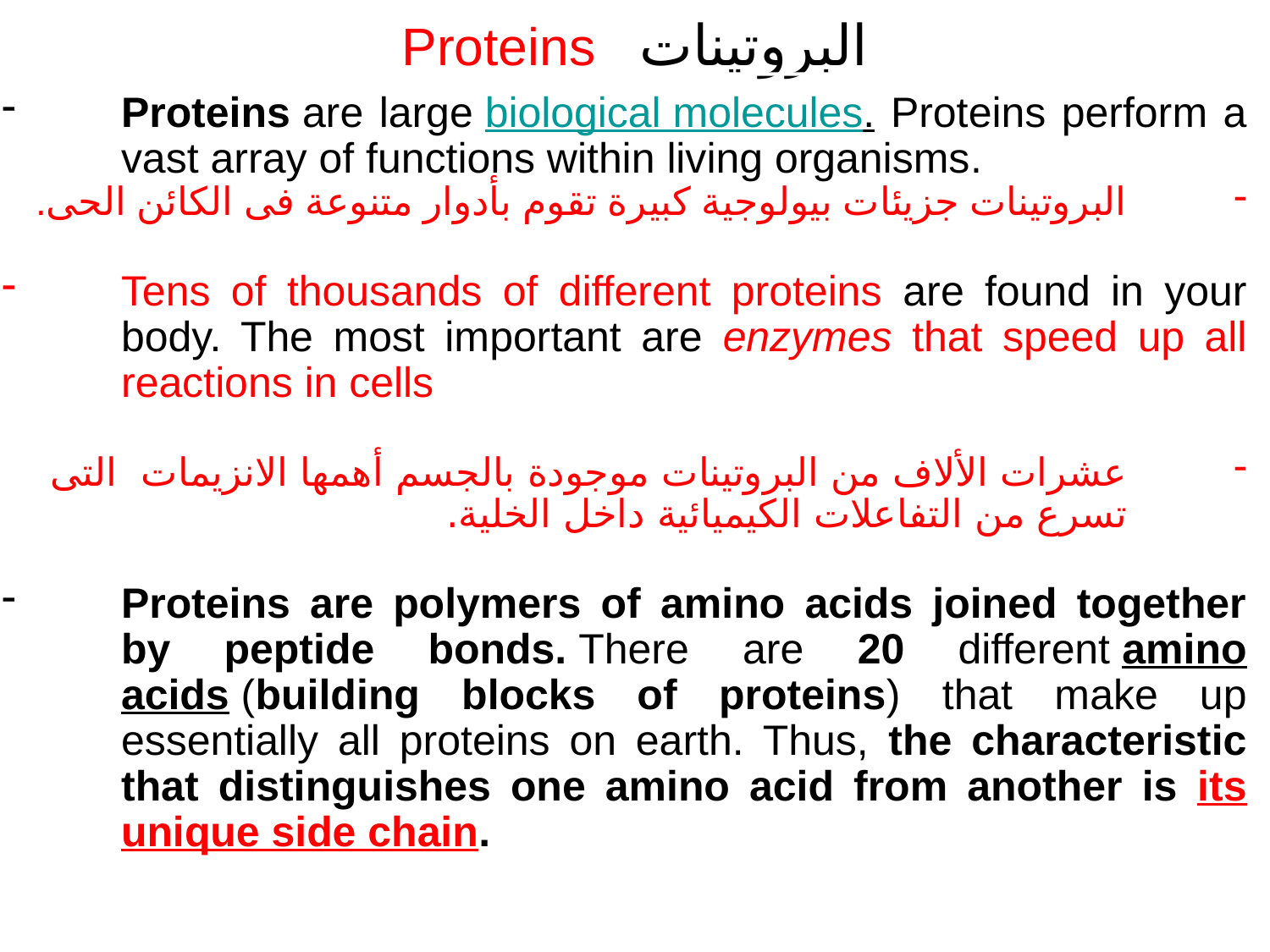

Proteins	 البروتينات

Proteins are large biological molecules. Proteins perform a vast array of functions within living organisms.
البروتينات جزيئات بيولوجية كبيرة تقوم بأدوار متنوعة فى الكائن الحى.

Tens of thousands of different proteins are found in your body. The most important are enzymes that speed up all reactions in cells

عشرات الألاف من البروتينات موجودة بالجسم أهمها الانزيمات  التى تسرع من التفاعلات الكيميائية داخل الخلية.

Proteins are polymers of amino acids joined together by peptide bonds. There are 20 different amino acids (building blocks of proteins) that make up essentially all proteins on earth. Thus, the characteristic that distinguishes one amino acid from another is its unique side chain.